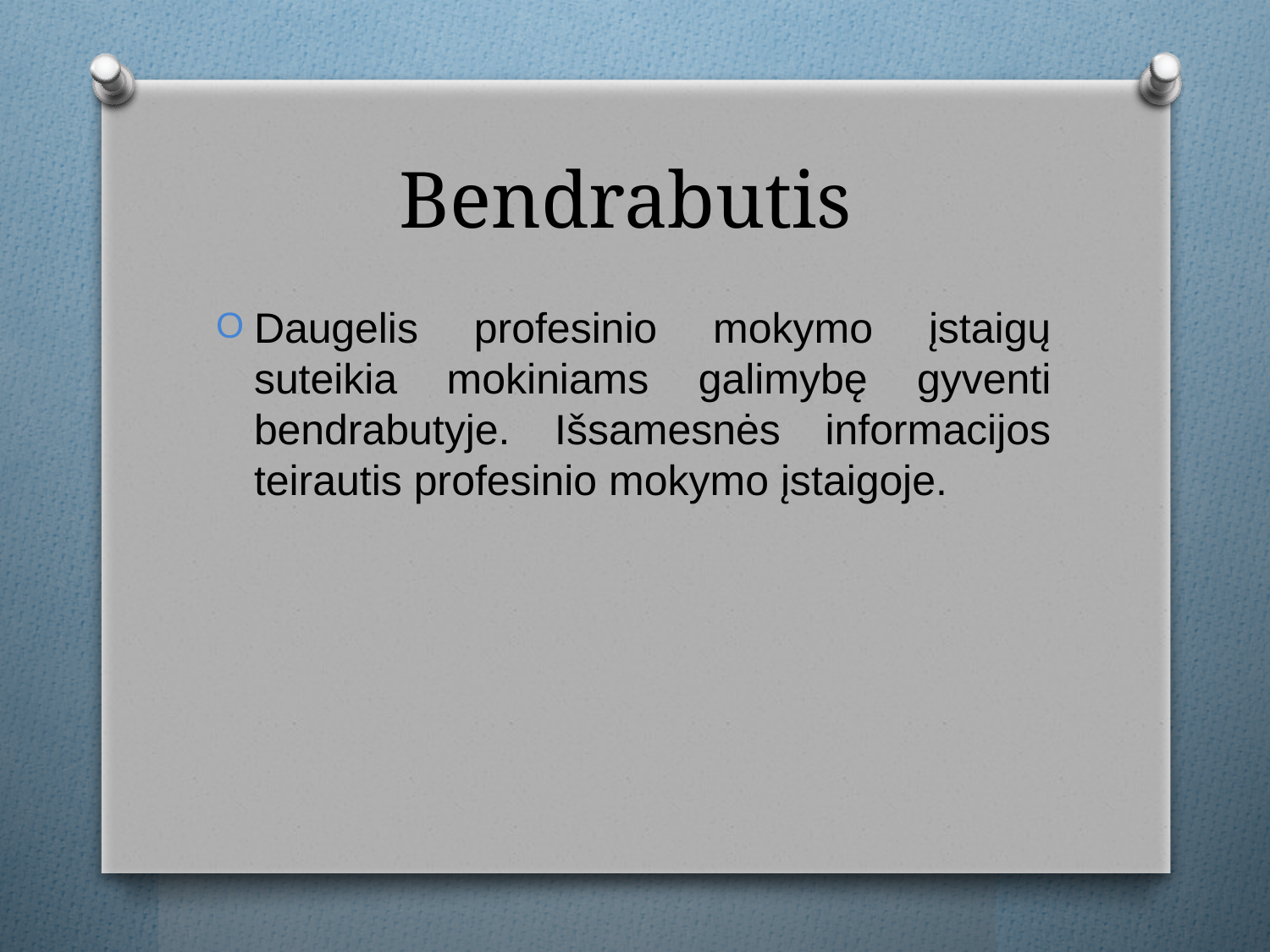

# Bendrabutis
Daugelis profesinio mokymo įstaigų suteikia mokiniams galimybę gyventi bendrabutyje. Išsamesnės informacijos teirautis profesinio mokymo įstaigoje.